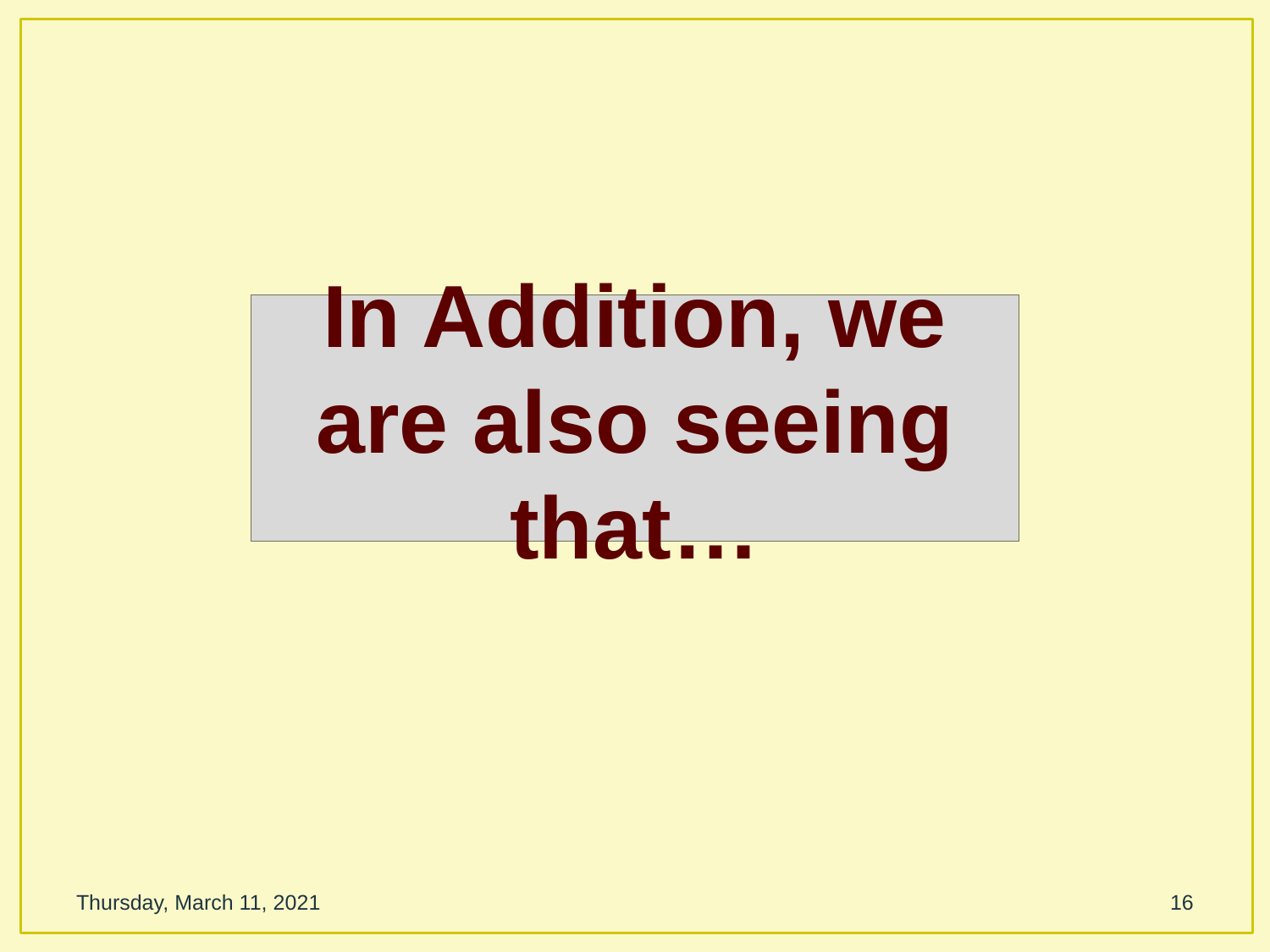

In Addition, we are also seeing that…
Thursday, March 11, 2021

16